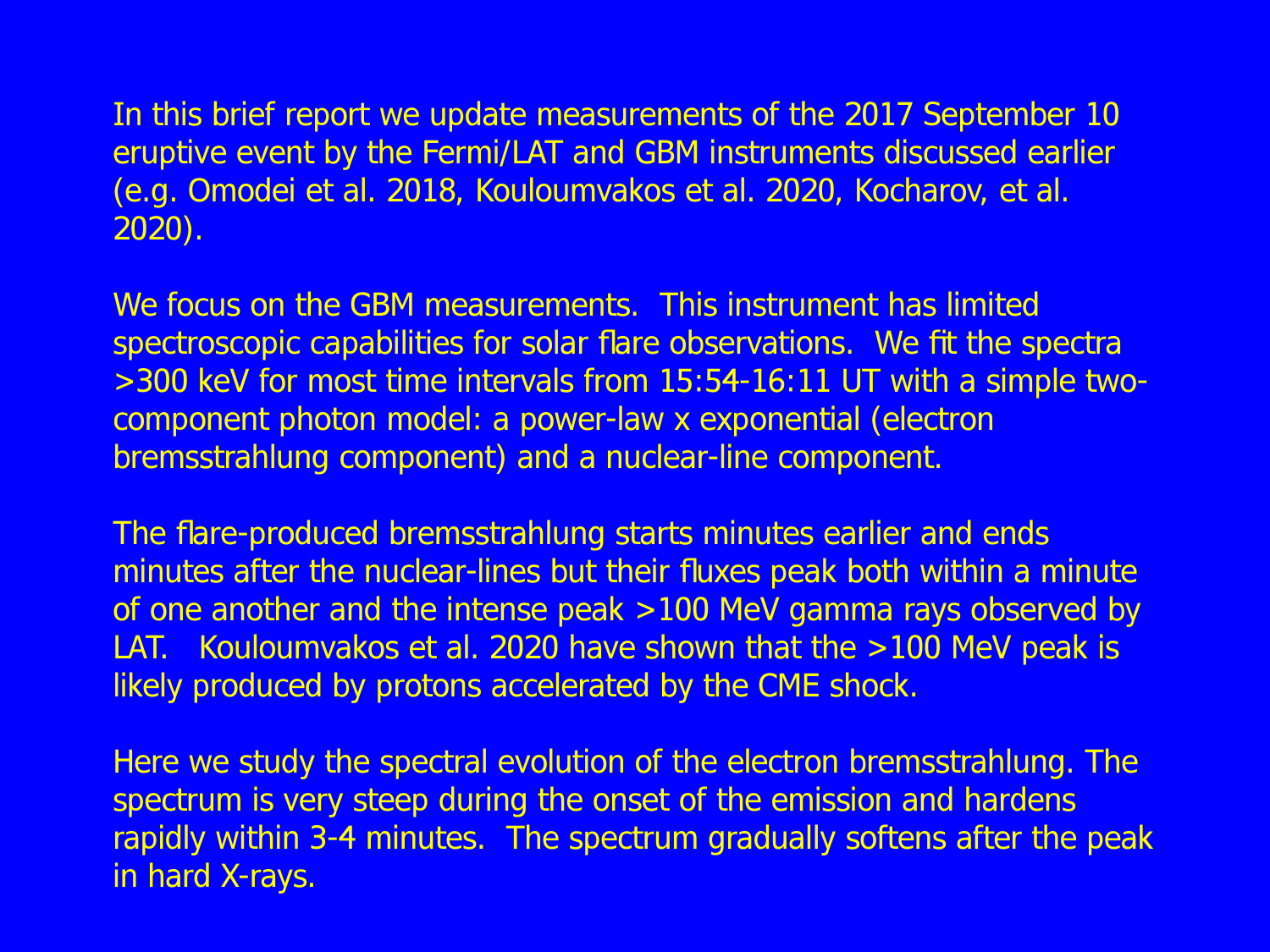

In this brief report we update measurements of the 2017 September 10 eruptive event by the Fermi/LAT and GBM instruments discussed earlier   (e.g. Omodei et al. 2018, Kouloumvakos et al. 2020, Kocharov, et al. 2020).

We focus on the GBM measurements.  This instrument has limited spectroscopic capabilities for solar flare observations.  We fit the spectra >300 keV for most time intervals from 15:54-16:11 UT with a simple two-component photon model: a power-law x exponential (electron bremsstrahlung component) and a nuclear-line component.

The flare-produced bremsstrahlung starts minutes earlier and ends minutes after the nuclear-lines but their fluxes peak both within a minute of one another and the intense peak >100 MeV gamma rays observed by LAT.   Kouloumvakos et al. 2020 have shown that the >100 MeV peak is likely produced by protons accelerated by the CME shock.

Here we study the spectral evolution of the electron bremsstrahlung. The spectrum is very steep during the onset of the emission and hardens rapidly within 3-4 minutes.  The spectrum gradually softens after the peak in hard X-rays.